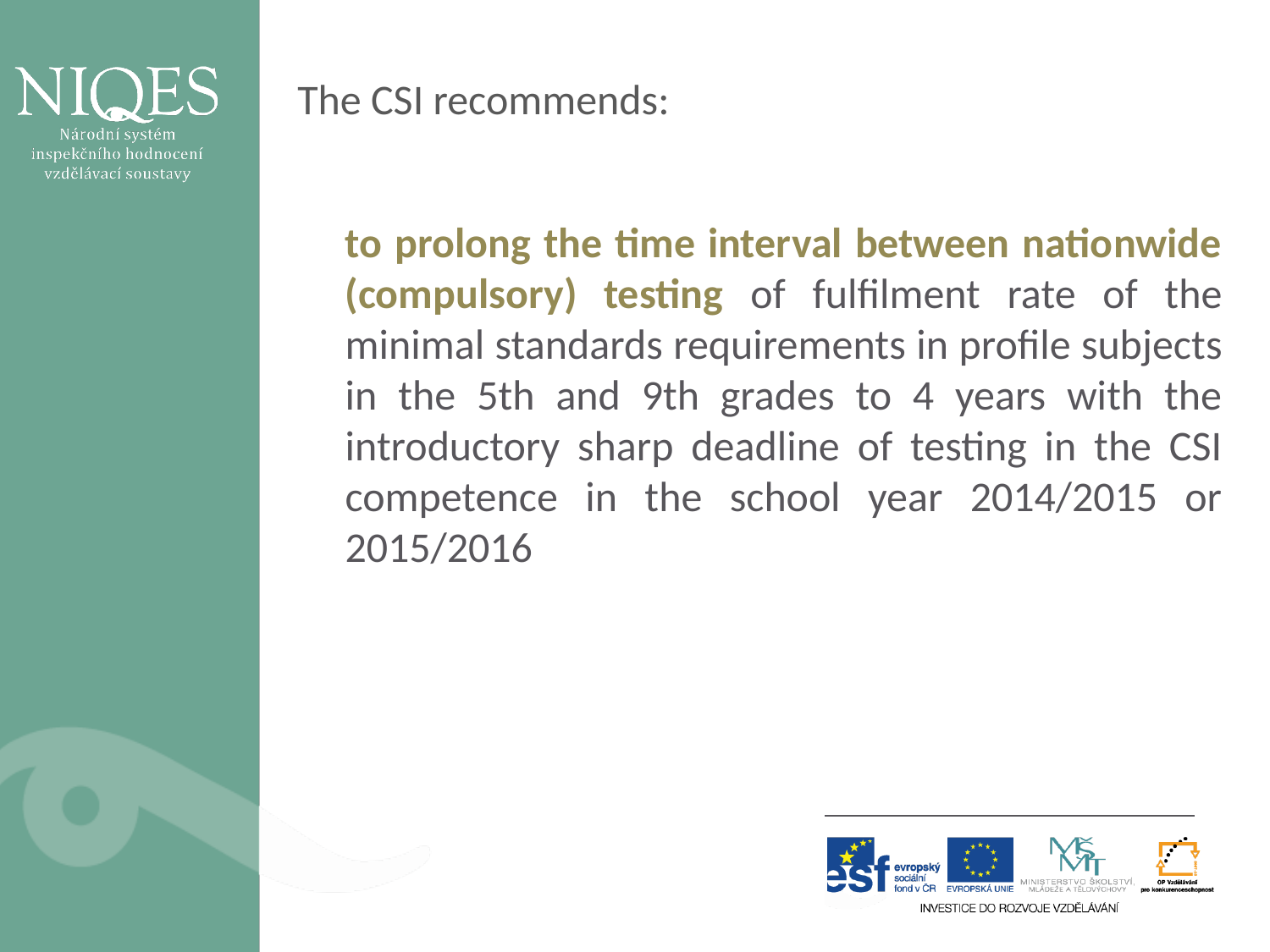

The CSI recommends:

to prolong the time interval between nationwide (compulsory) testing of fulfilment rate of the minimal standards requirements in profile subjects in the 5th and 9th grades to 4 years with the introductory sharp deadline of testing in the CSI competence in the school year 2014/2015 or 2015/2016